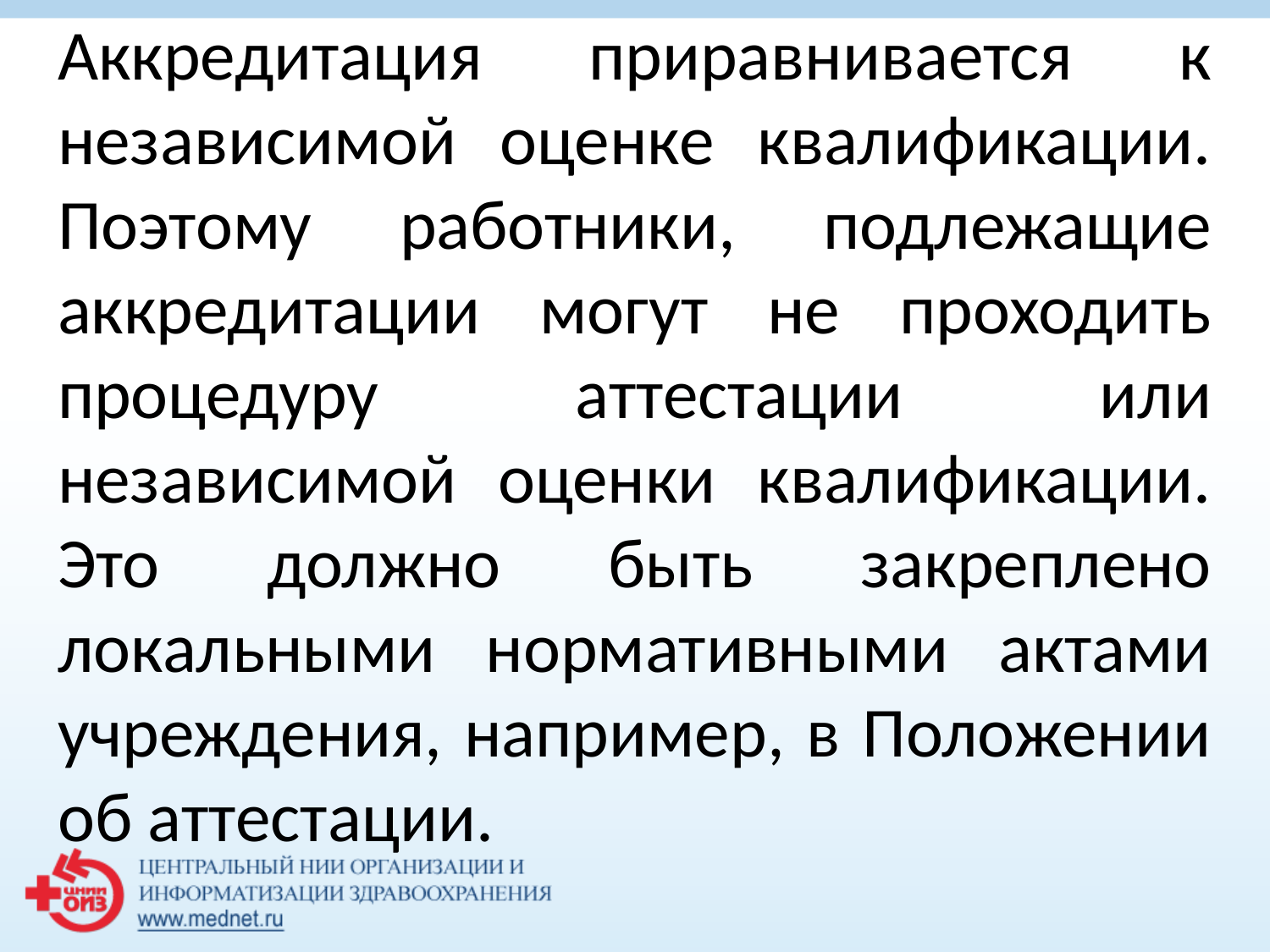

Аккредитация приравнивается к независимой оценке квалификации. Поэтому работники, подлежащие аккредитации могут не проходить процедуру аттестации или независимой оценки квалификации. Это должно быть закреплено локальными нормативными актами учреждения, например, в Положении об аттестации.